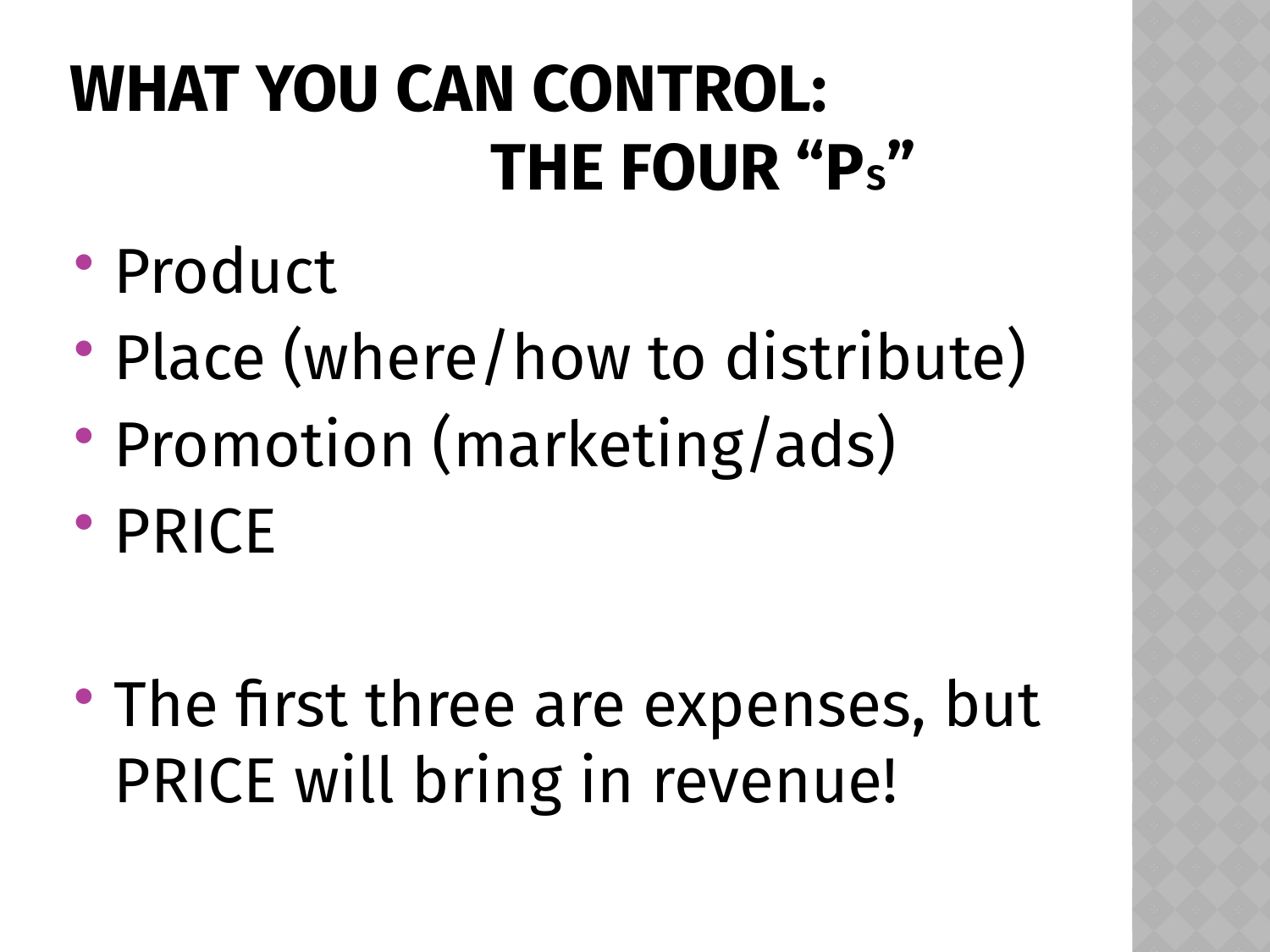

# What you can control: The four “Ps”
Product
Place (where/how to distribute)
Promotion (marketing/ads)
PRICE

The first three are expenses, but PRICE will bring in revenue!